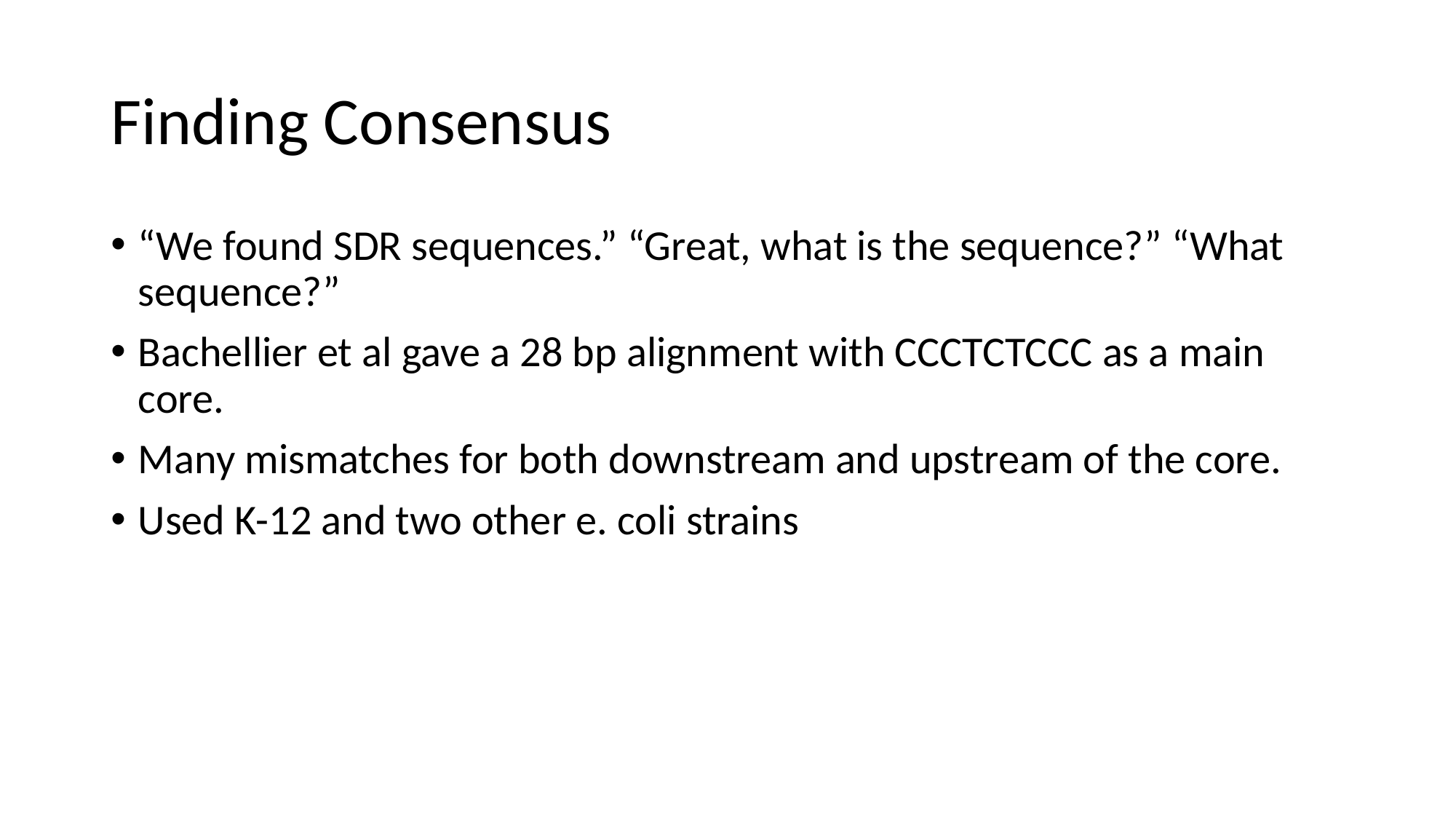

# Finding Consensus
“We found SDR sequences.” “Great, what is the sequence?” “What sequence?”
Bachellier et al gave a 28 bp alignment with CCCTCTCCC as a main core.
Many mismatches for both downstream and upstream of the core.
Used K-12 and two other e. coli strains